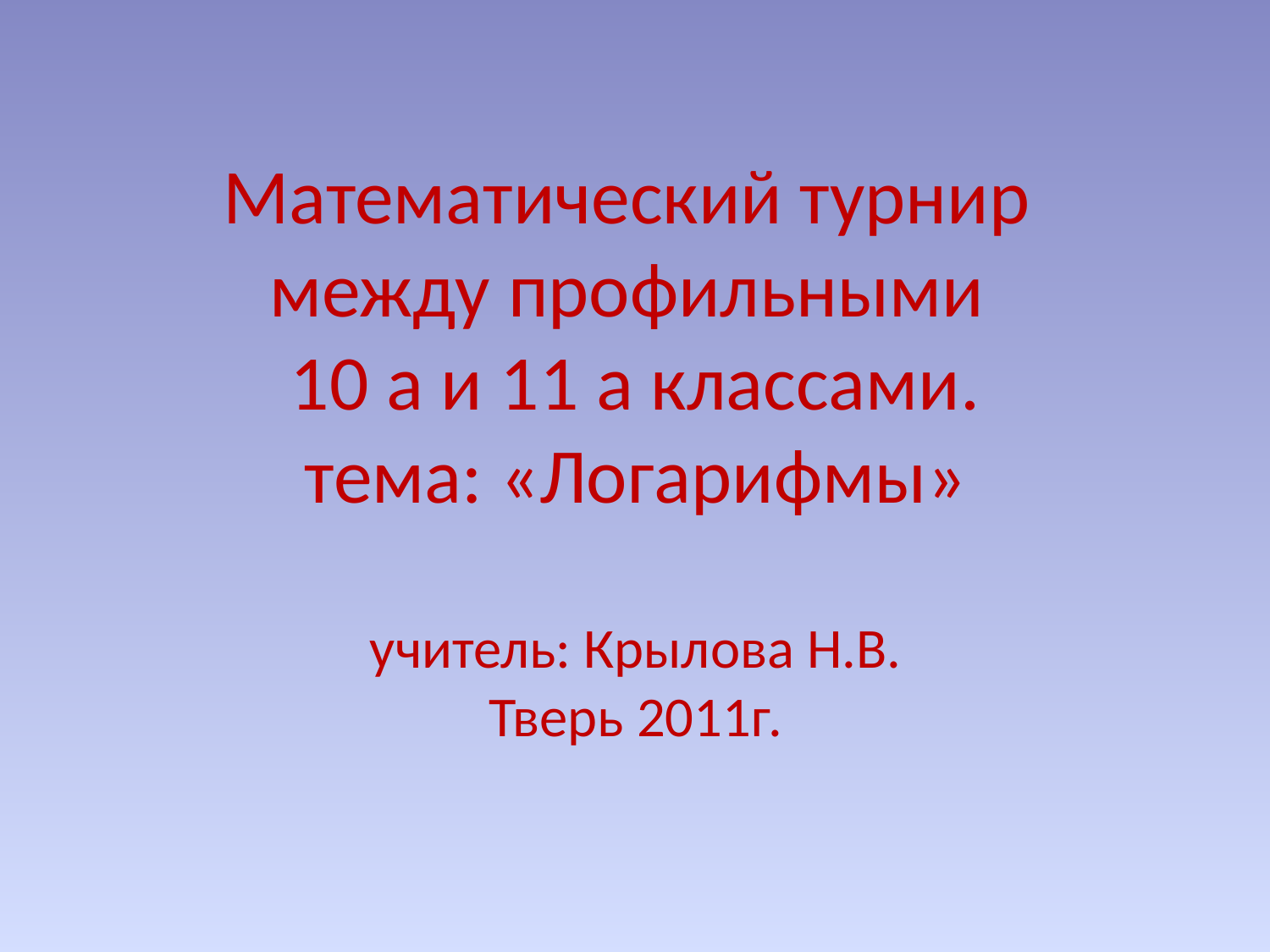

# Математический турнир между профильными 10 а и 11 а классами. тема: «Логарифмы» учитель: Крылова Н.В. Тверь 2011г.